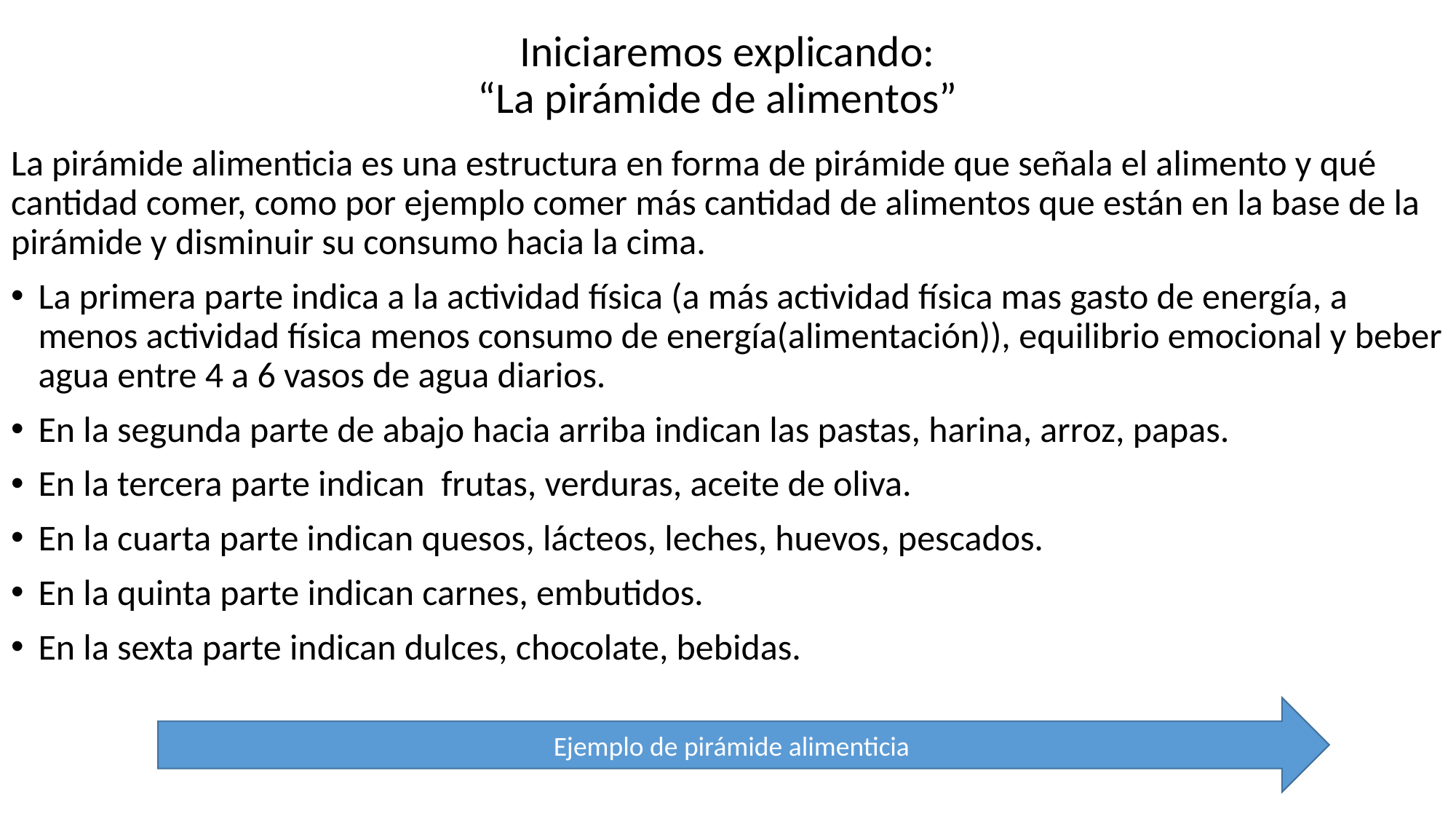

# Iniciaremos explicando: “La pirámide de alimentos”
La pirámide alimenticia es una estructura en forma de pirámide que señala el alimento y qué cantidad comer, como por ejemplo comer más cantidad de alimentos que están en la base de la pirámide y disminuir su consumo hacia la cima.
La primera parte indica a la actividad física (a más actividad física mas gasto de energía, a menos actividad física menos consumo de energía(alimentación)), equilibrio emocional y beber agua entre 4 a 6 vasos de agua diarios.
En la segunda parte de abajo hacia arriba indican las pastas, harina, arroz, papas.
En la tercera parte indican  frutas, verduras, aceite de oliva.
En la cuarta parte indican quesos, lácteos, leches, huevos, pescados.
En la quinta parte indican carnes, embutidos.
En la sexta parte indican dulces, chocolate, bebidas.

Ejemplo de pirámide alimenticia